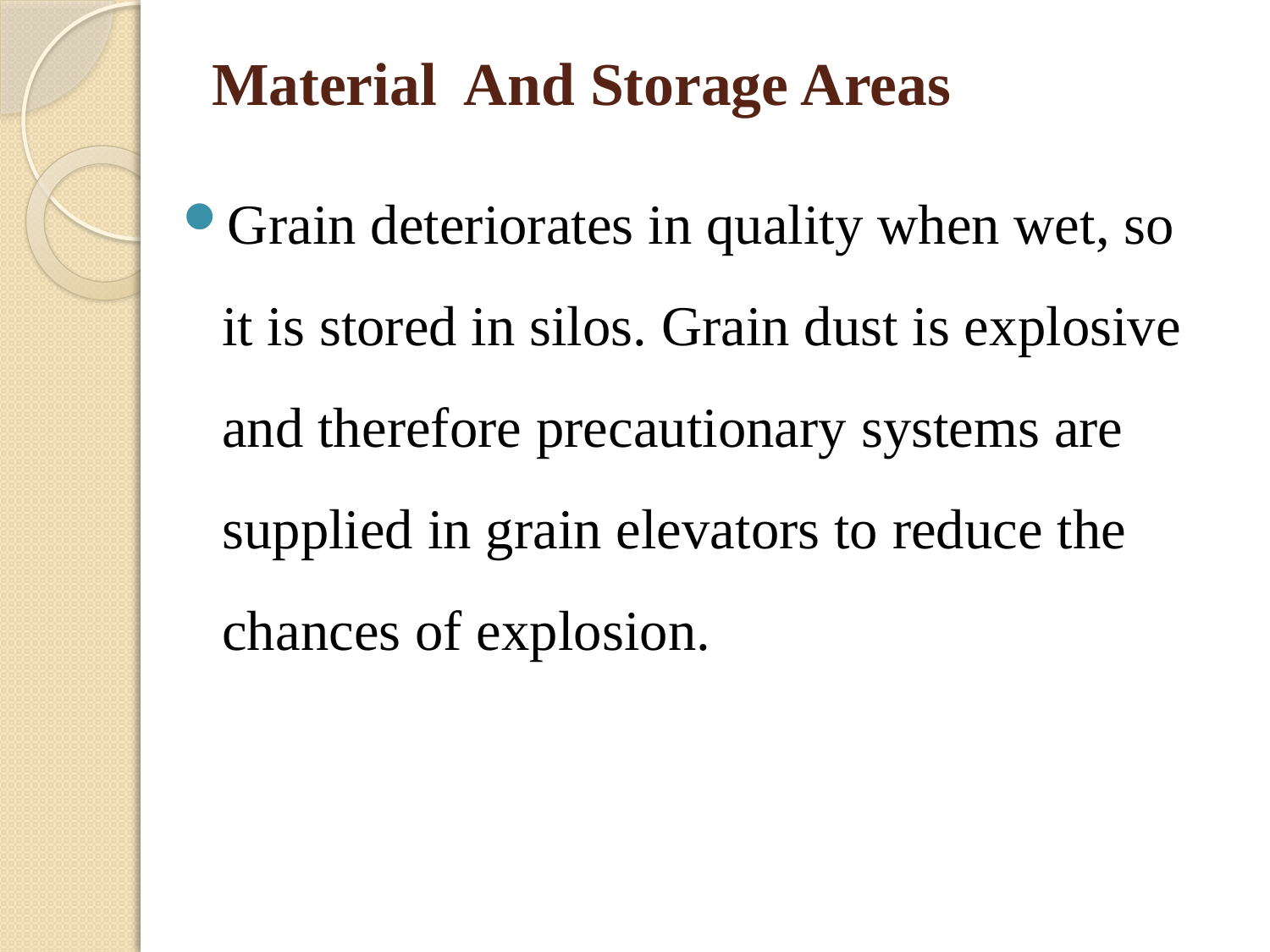

# Material  And Storage Areas
Grain deteriorates in quality when wet, so it is stored in silos. Grain dust is explosive and therefore precautionary systems are supplied in grain elevators to reduce the chances of explosion.